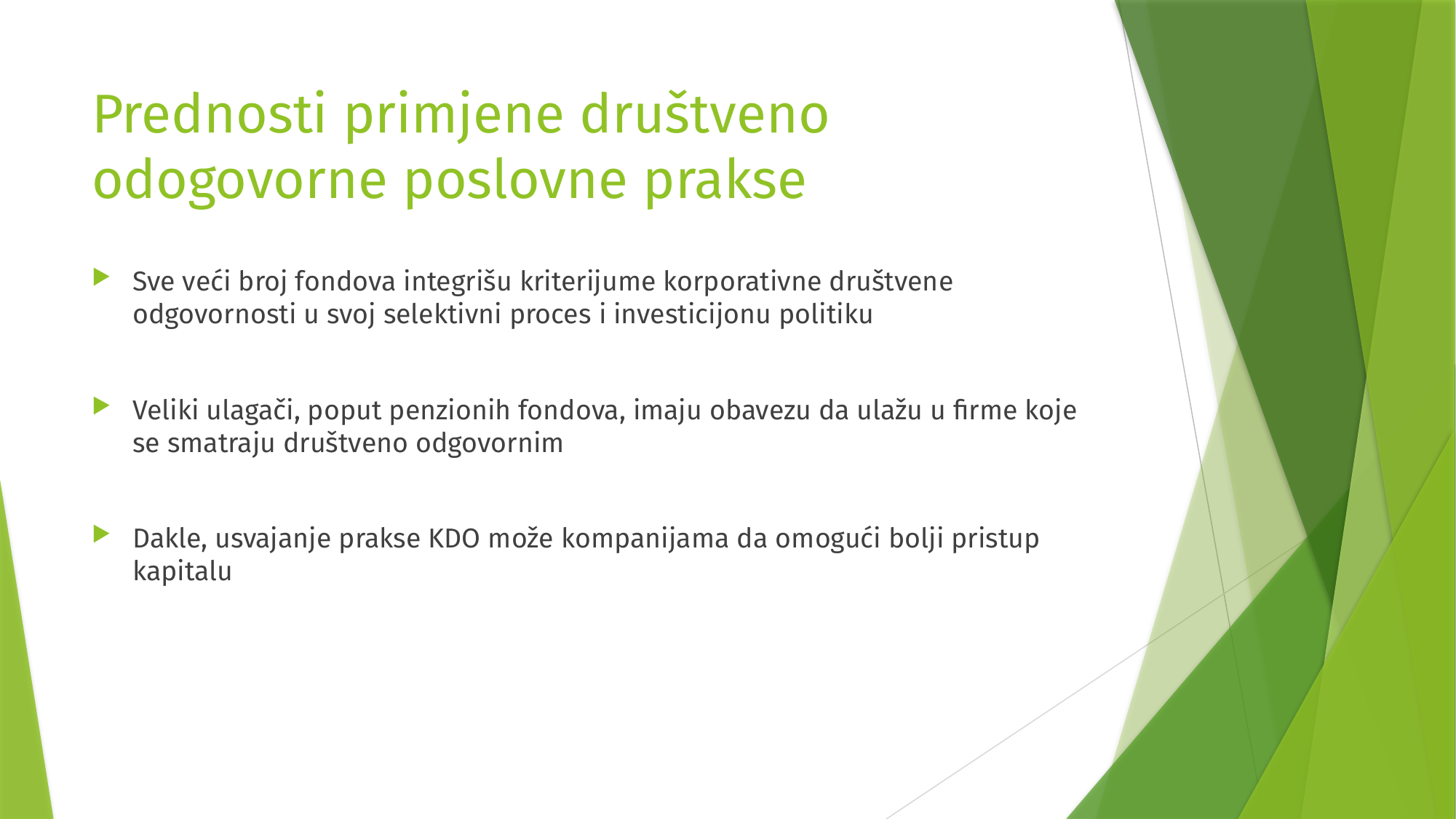

# Prednosti primjene društveno odogovorne poslovne prakse
Sve veći broj fondova integrišu kriterijume korporativne društvene odgovornosti u svoj selektivni proces i investicijonu politiku

Veliki ulagači, poput penzionih fondova, imaju obavezu da ulažu u firme koje se smatraju društveno odgovornim

Dakle, usvajanje prakse KDO može kompanijama da omogući bolji pristup kapitalu